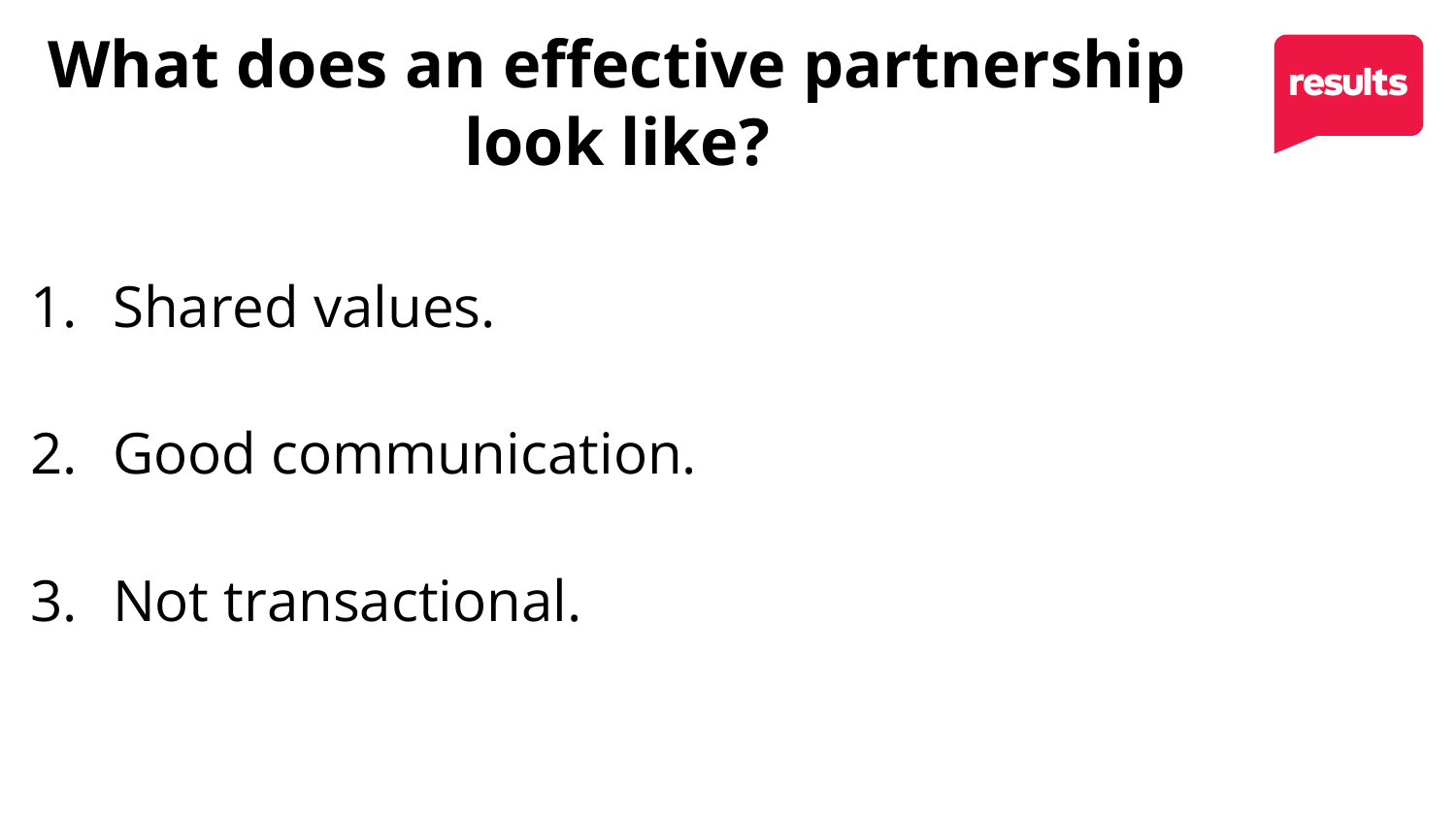

# What does an effective partnership look like?
Shared values.
Good communication.
Not transactional.